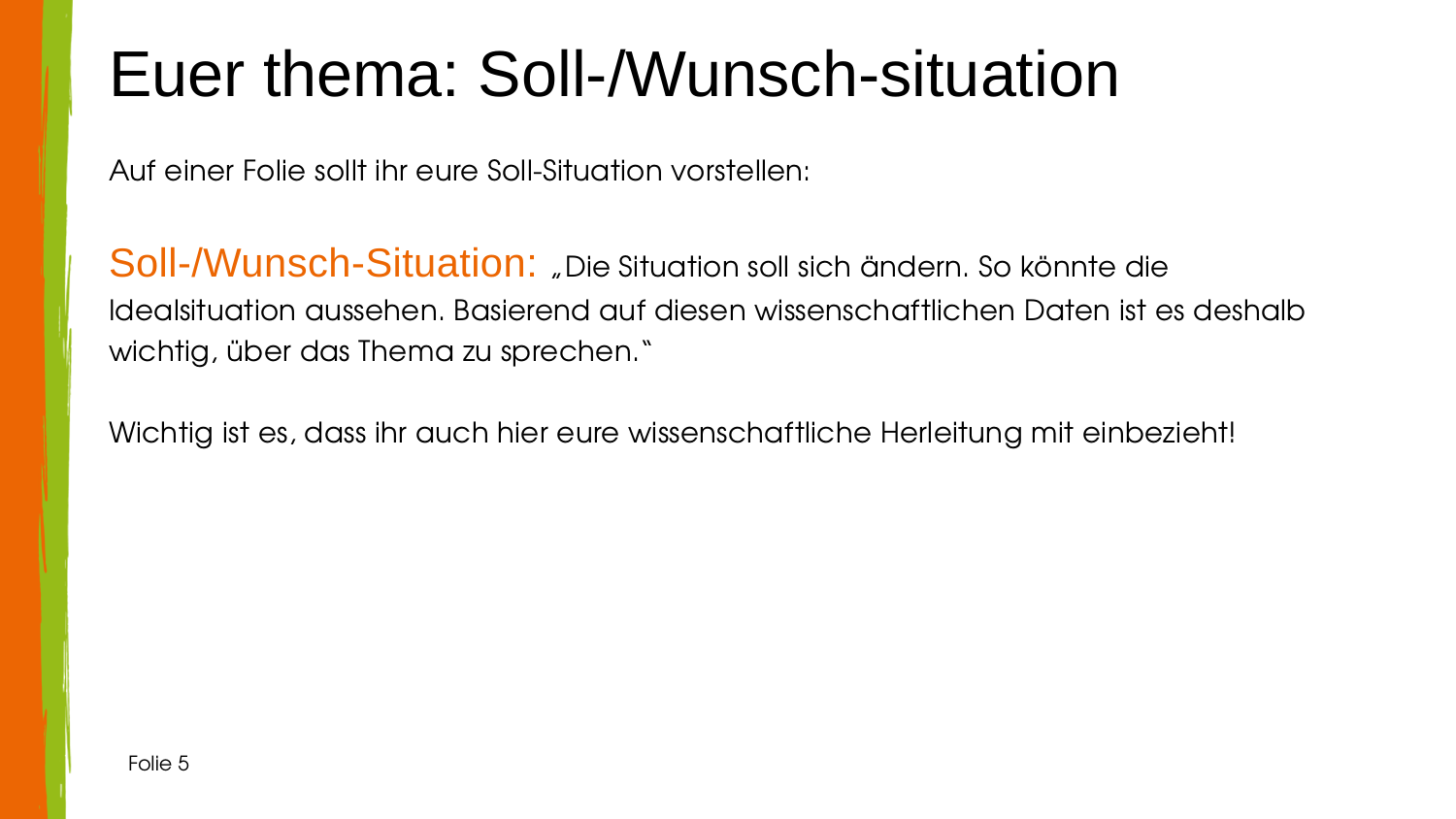

# Euer thema: Soll-/Wunsch-situation
Auf einer Folie sollt ihr eure Soll-Situation vorstellen:

Soll-/Wunsch-Situation: „Die Situation soll sich ändern. So könnte die Idealsituation aussehen. Basierend auf diesen wissenschaftlichen Daten ist es deshalb wichtig, über das Thema zu sprechen.“

Wichtig ist es, dass ihr auch hier eure wissenschaftliche Herleitung mit einbezieht!